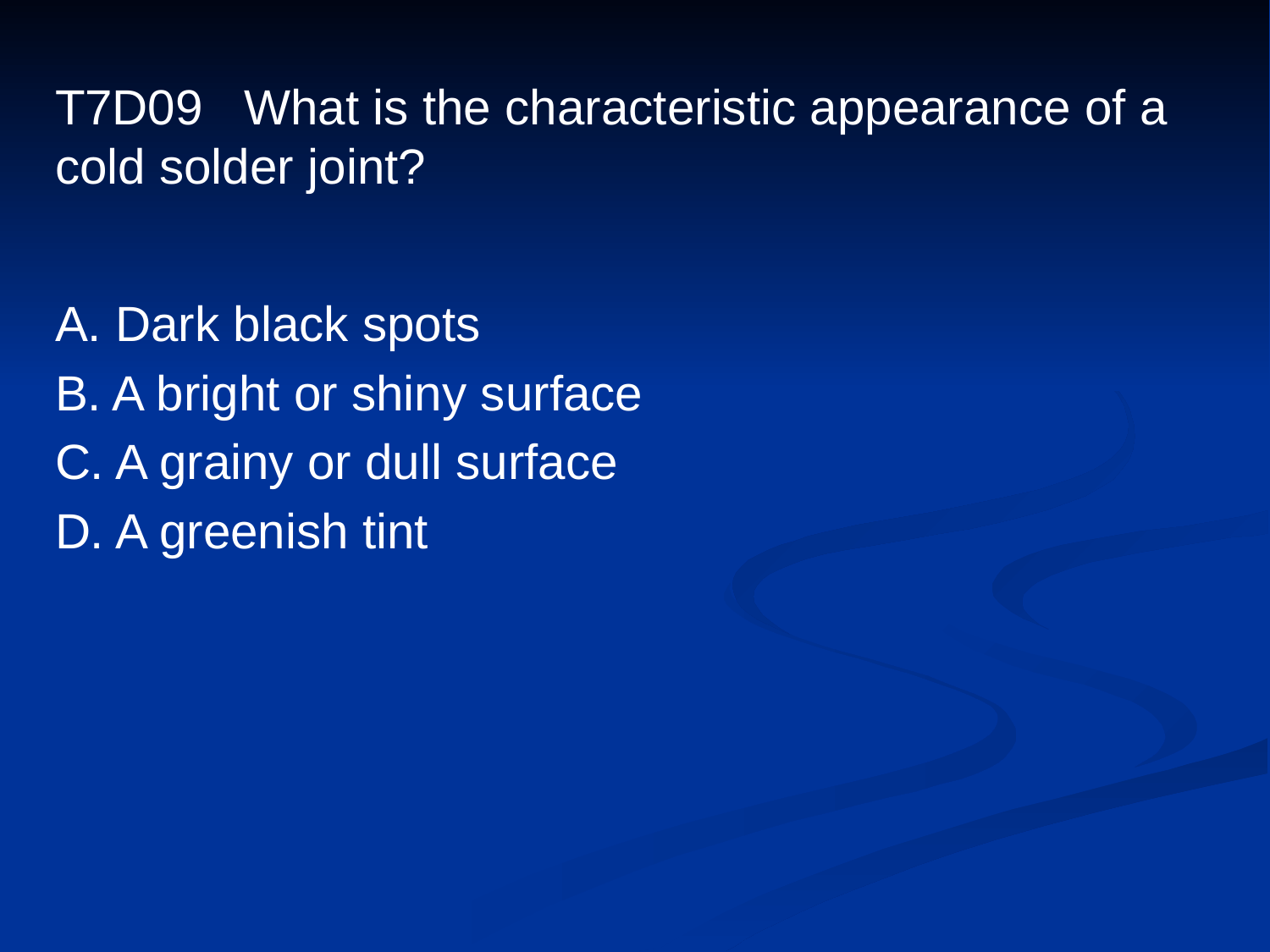

# T7D09   What is the characteristic appearance of a cold solder joint?
A. Dark black spots
B. A bright or shiny surface
C. A grainy or dull surface
D. A greenish tint